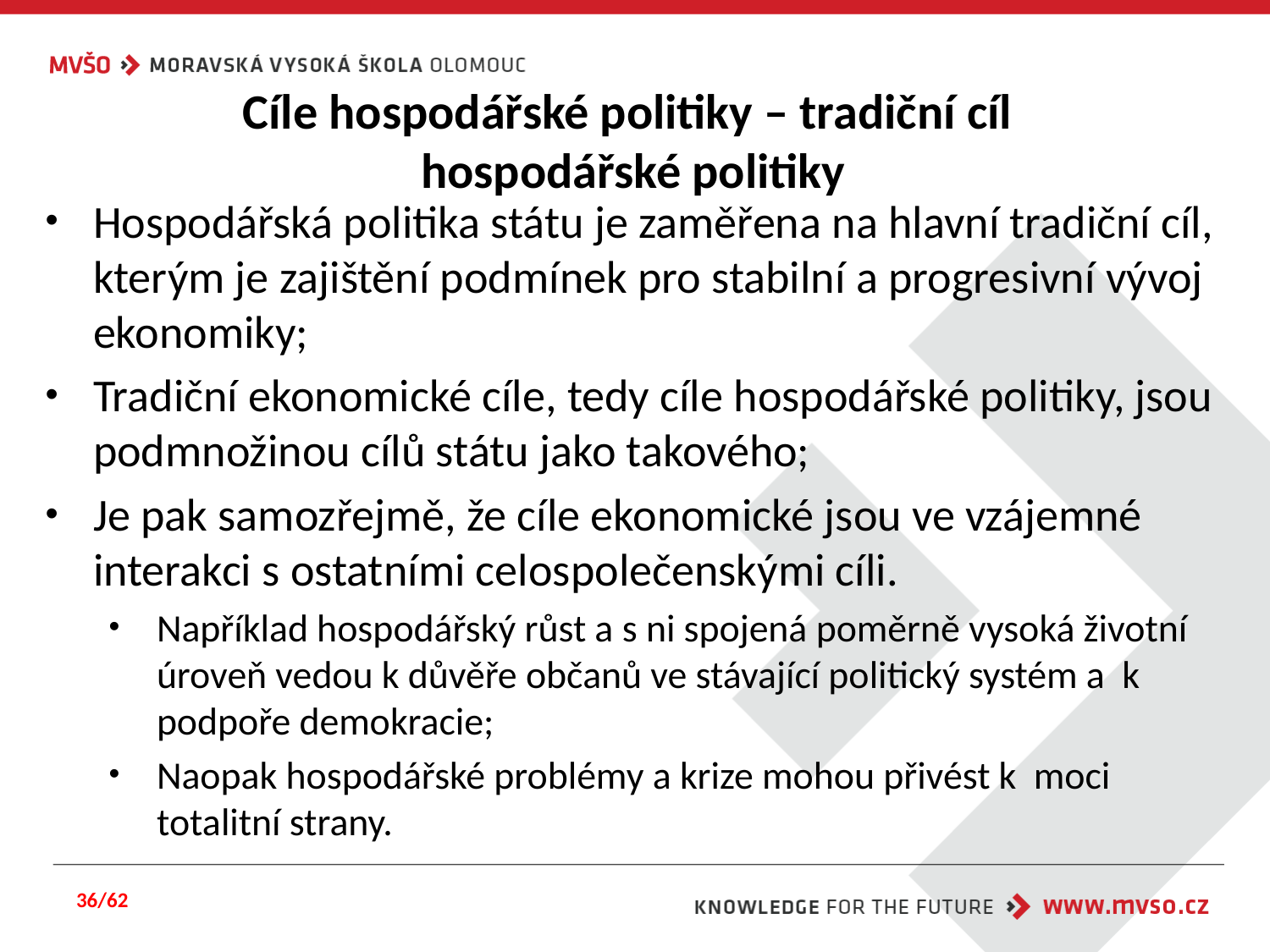

# Cíle hospodářské politiky – tradiční cíl hospodářské politiky
Hospodářská politika státu je zaměřena na hlavní tradiční cíl, kterým je zajištění podmínek pro stabilní a progresivní vývoj ekonomiky;
Tradiční ekonomické cíle, tedy cíle hospodářské politiky, jsou podmnožinou cílů státu jako takového;
Je pak samozřejmě, že cíle ekonomické jsou ve vzájemné interakci s ostatními celospolečenskými cíli.
Například hospodářský růst a s ni spojená poměrně vysoká životní úroveň vedou k důvěře občanů ve stávající politický systém a  k podpoře demokracie;
Naopak hospodářské problémy a krize mohou přivést k  moci totalitní strany.

36/62